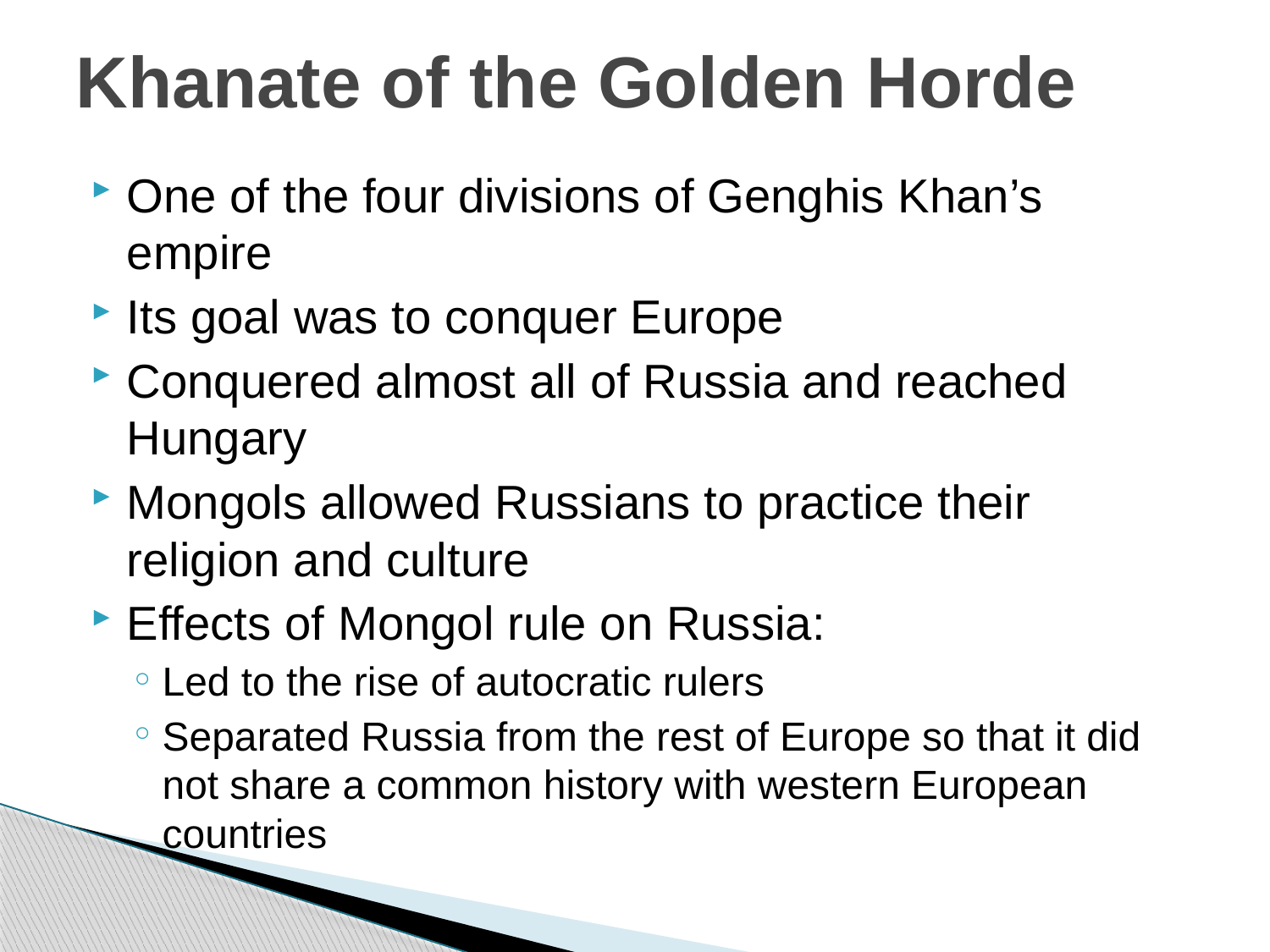

# Khanate of the Golden Horde
One of the four divisions of Genghis Khan’s empire
Its goal was to conquer Europe
Conquered almost all of Russia and reached Hungary
Mongols allowed Russians to practice their religion and culture
Effects of Mongol rule on Russia:
Led to the rise of autocratic rulers
Separated Russia from the rest of Europe so that it did not share a common history with western European countries